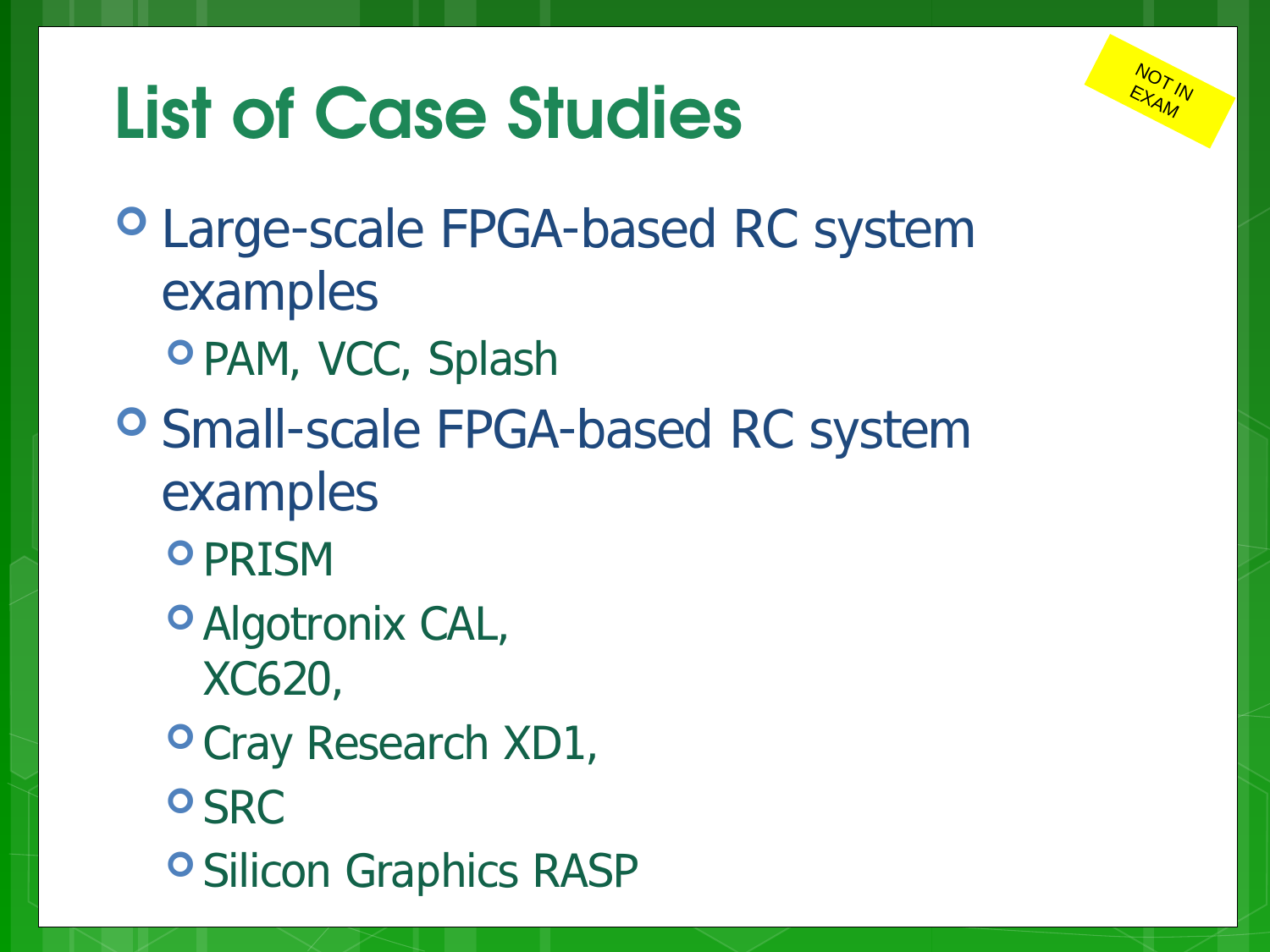

# List of Case Studies
NOT IN
EXAM
Large-scale FPGA-based RC system examples
PAM, VCC, Splash
Small-scale FPGA-based RC system examples
PRISM
Algotronix CAL,
XC620,
Cray Research XD1,
SRC
Silicon Graphics RASP